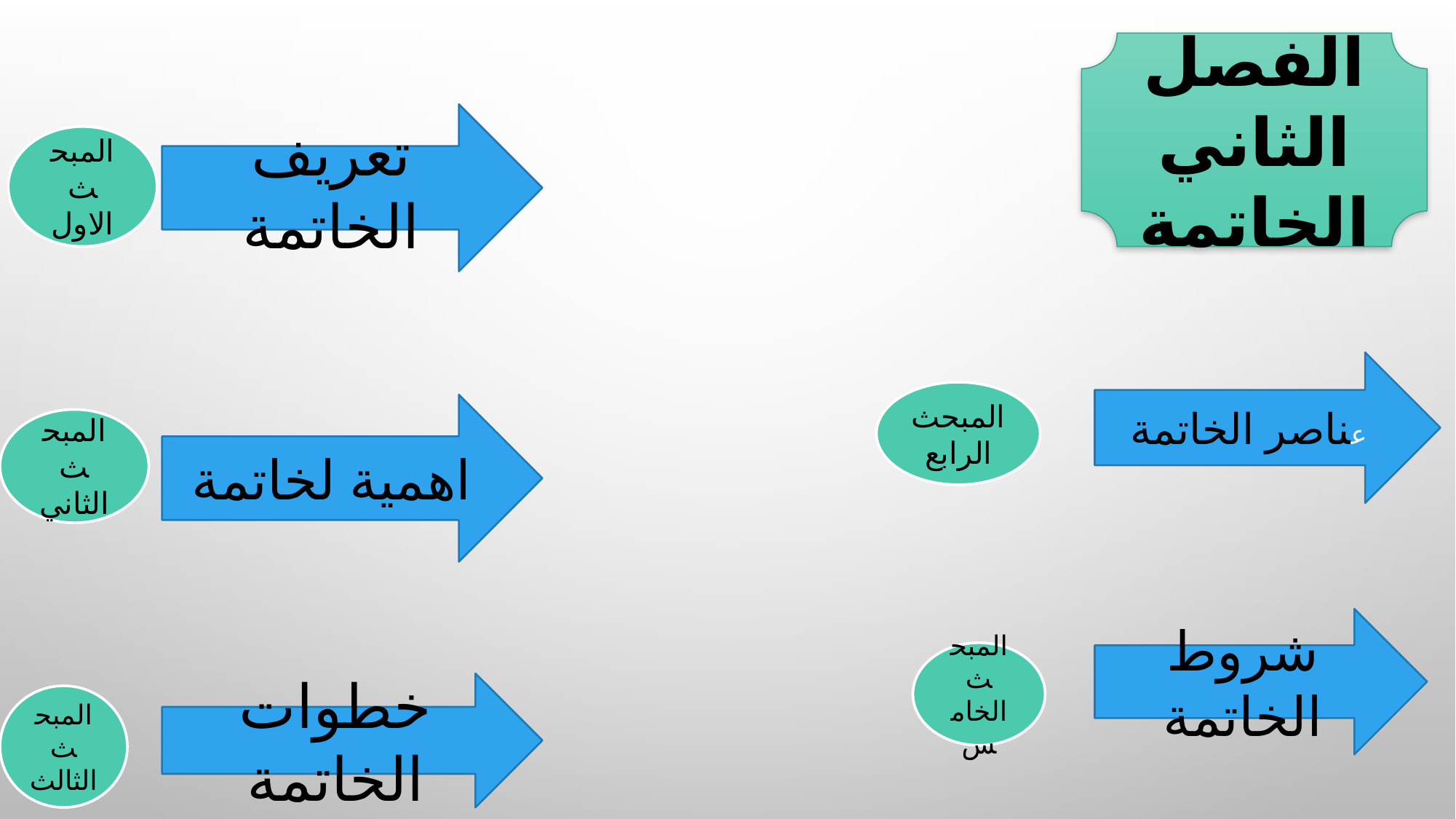

الفصل الثاني الخاتمة
تعريف الخاتمة
المبحث الاول
عناصر الخاتمة
المبحث الرابع
اهمية لخاتمة
المبحث الثاني
شروط الخاتمة
المبحث الخامس
خطوات الخاتمة
المبحث الثالث